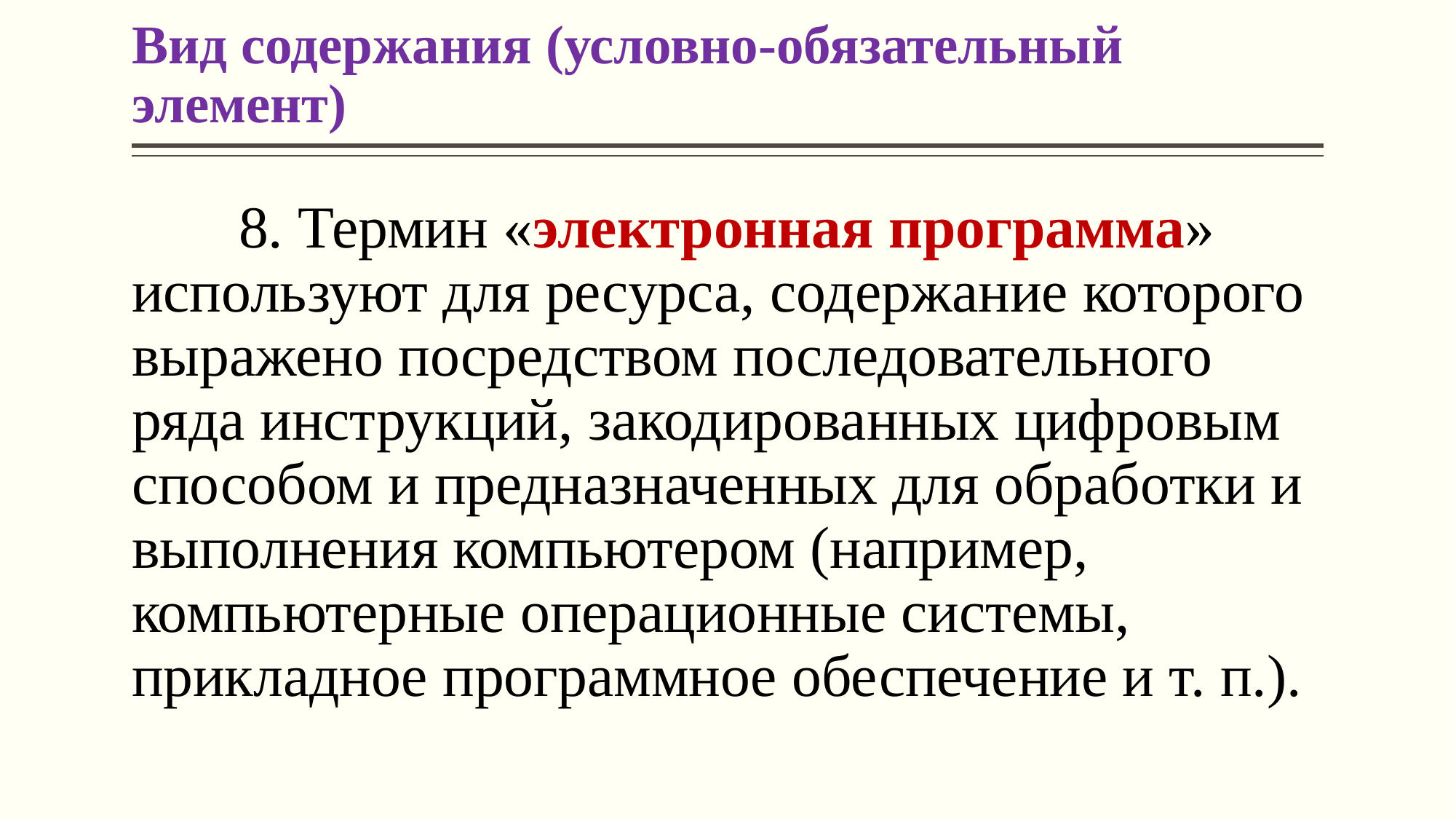

# Вид содержания (условно-обязательный элемент)
	8. Термин «электронная программа» используют для ресурса, содержание которого выражено посредством последовательного ряда инструкций, закодированных цифровым способом и предназначенных для обработки и выполнения компьютером (например, компьютерные операционные системы, прикладное программное обеспечение и т. п.).